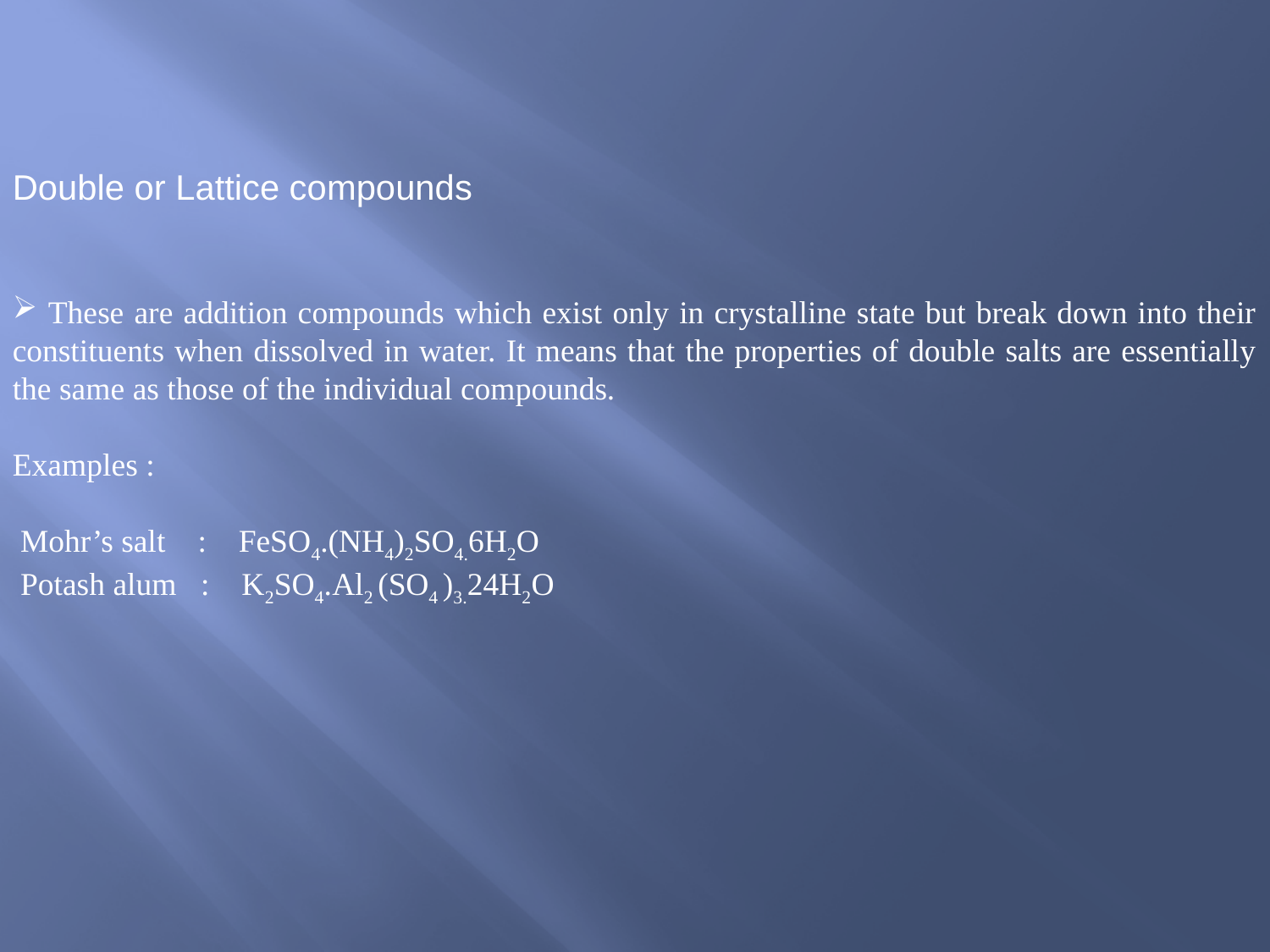

Double or Lattice compounds
 These are addition compounds which exist only in crystalline state but break down into their constituents when dissolved in water. It means that the properties of double salts are essentially the same as those of the individual compounds.

Examples :

 Mohr’s salt    :    FeSO4.(NH4)2SO4.6H2O
 Potash alum   :    K2SO4.Al2 (SO4 )3.24H2O